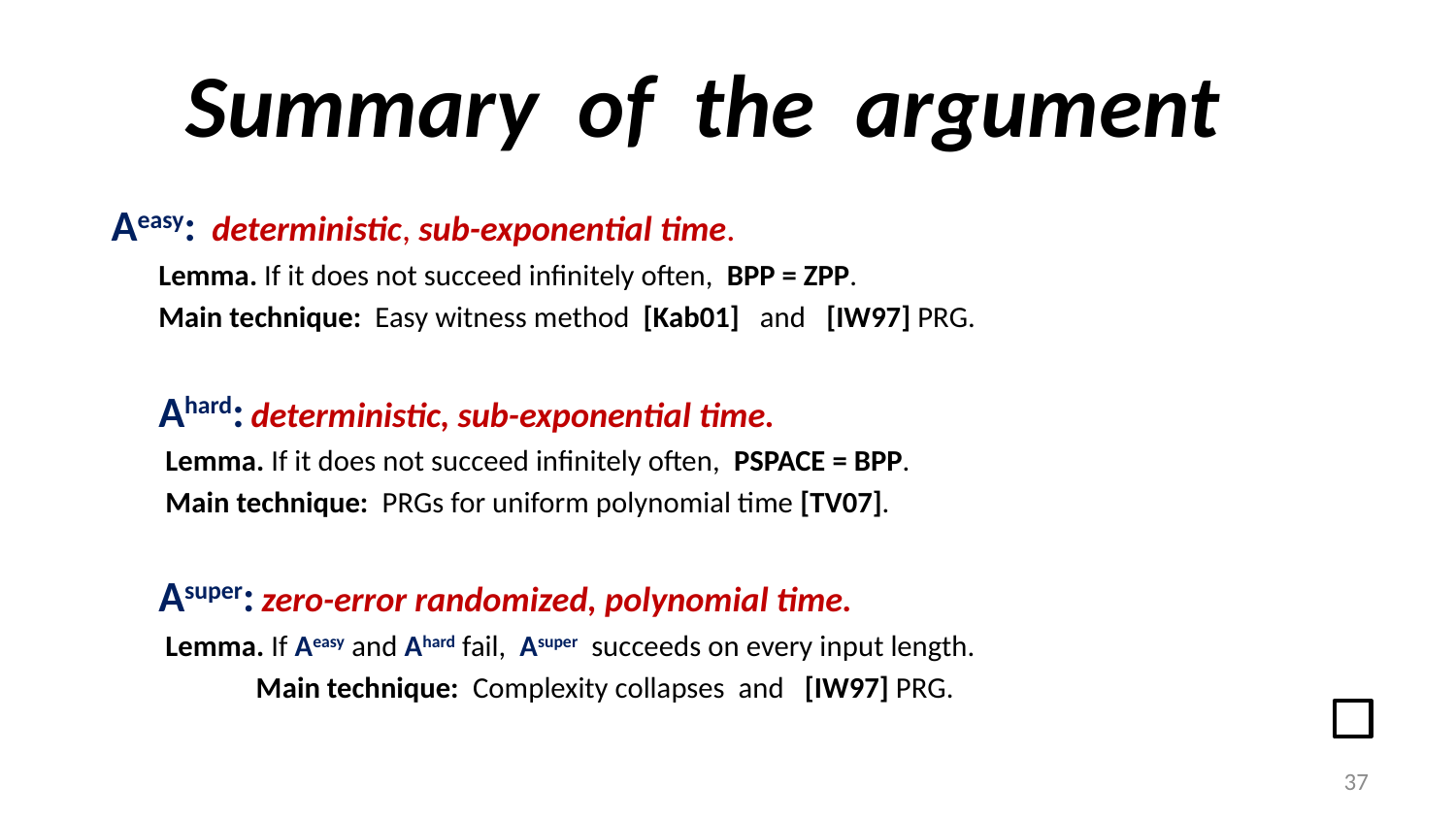

# Summary  of  the  argument
Aeasy:  deterministic, sub-exponential time.
	Lemma. If it does not succeed infinitely often,  BPP = ZPP.
	Main technique:  Easy witness method  [Kab01]   and   [IW97] PRG.

	Ahard: deterministic, sub-exponential time.
		 Lemma. If it does not succeed infinitely often,  PSPACE = BPP.
		 Main technique:  PRGs for uniform polynomial time [TV07].

		Asuper: zero-error randomized, polynomial time.
			 Lemma. If Aeasy and Ahard fail,  Asuper  succeeds on every input length.
	 		Main technique:  Complexity collapses  and   [IW97] PRG.

37
37
37